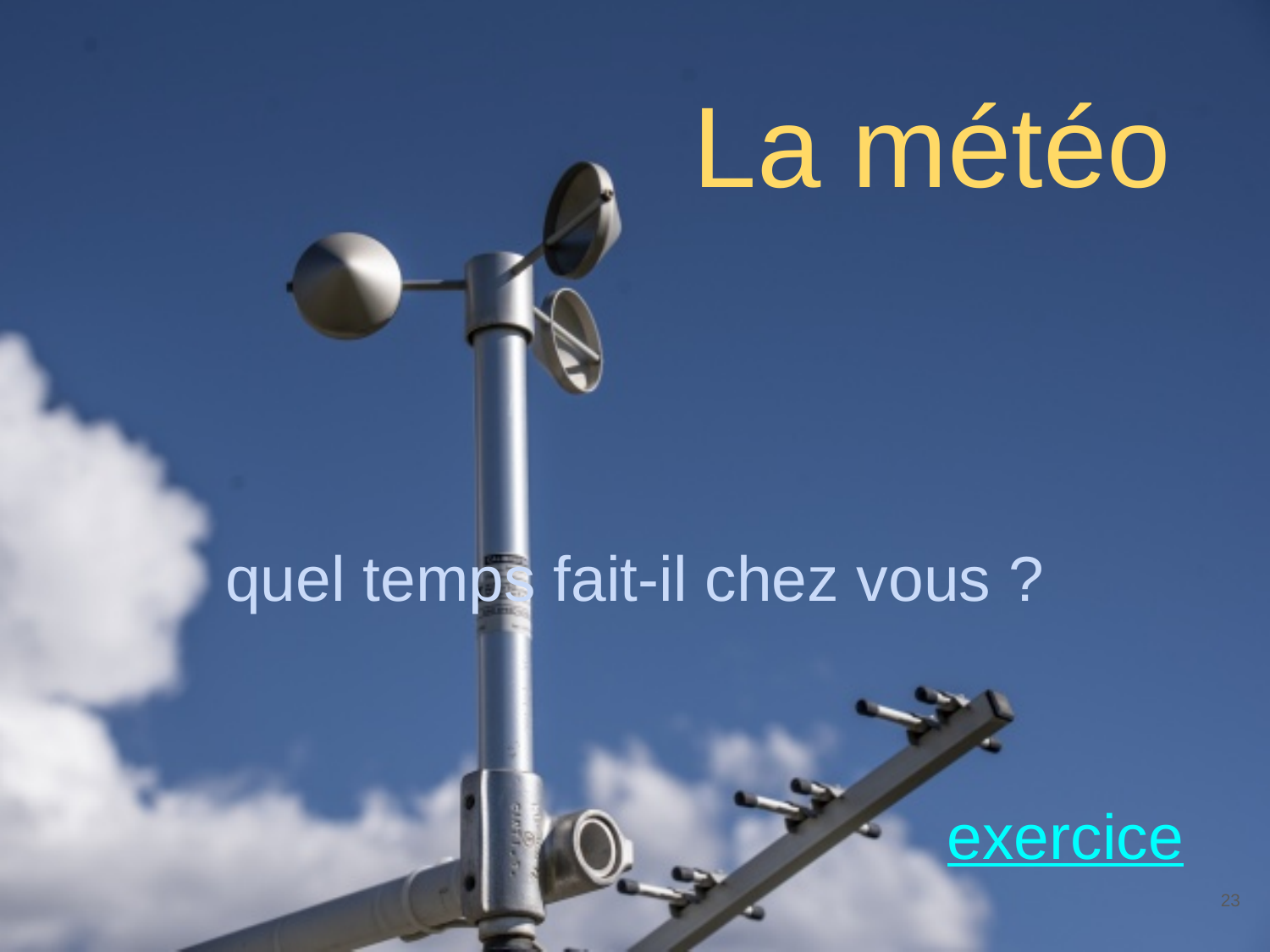

# La météo

quel temps fait-il chez vous ?

exercice
23